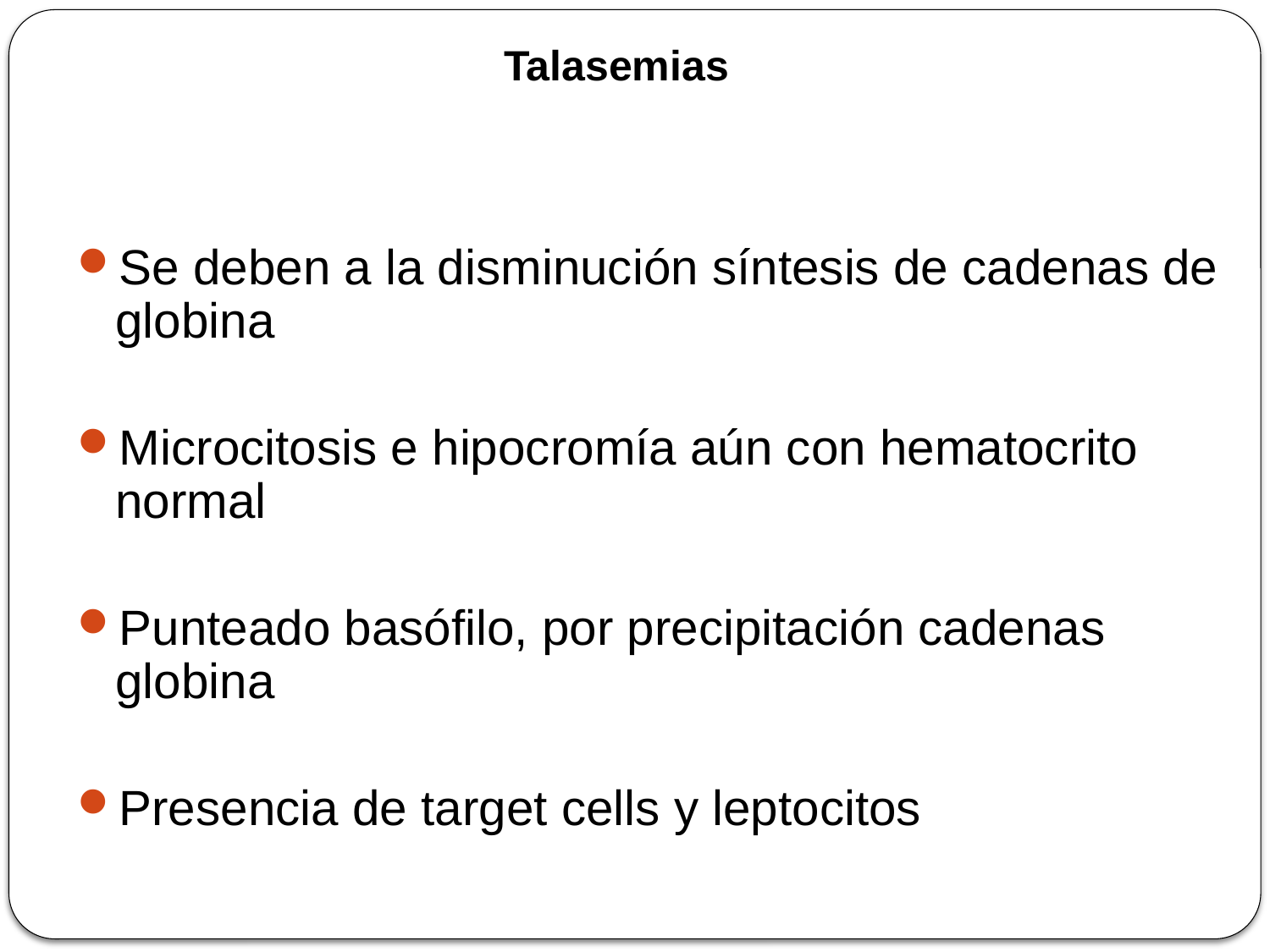

# Talasemias
Se deben a la disminución síntesis de cadenas de globina

Microcitosis e hipocromía aún con hematocrito normal

Punteado basófilo, por precipitación cadenas globina

Presencia de target cells y leptocitos